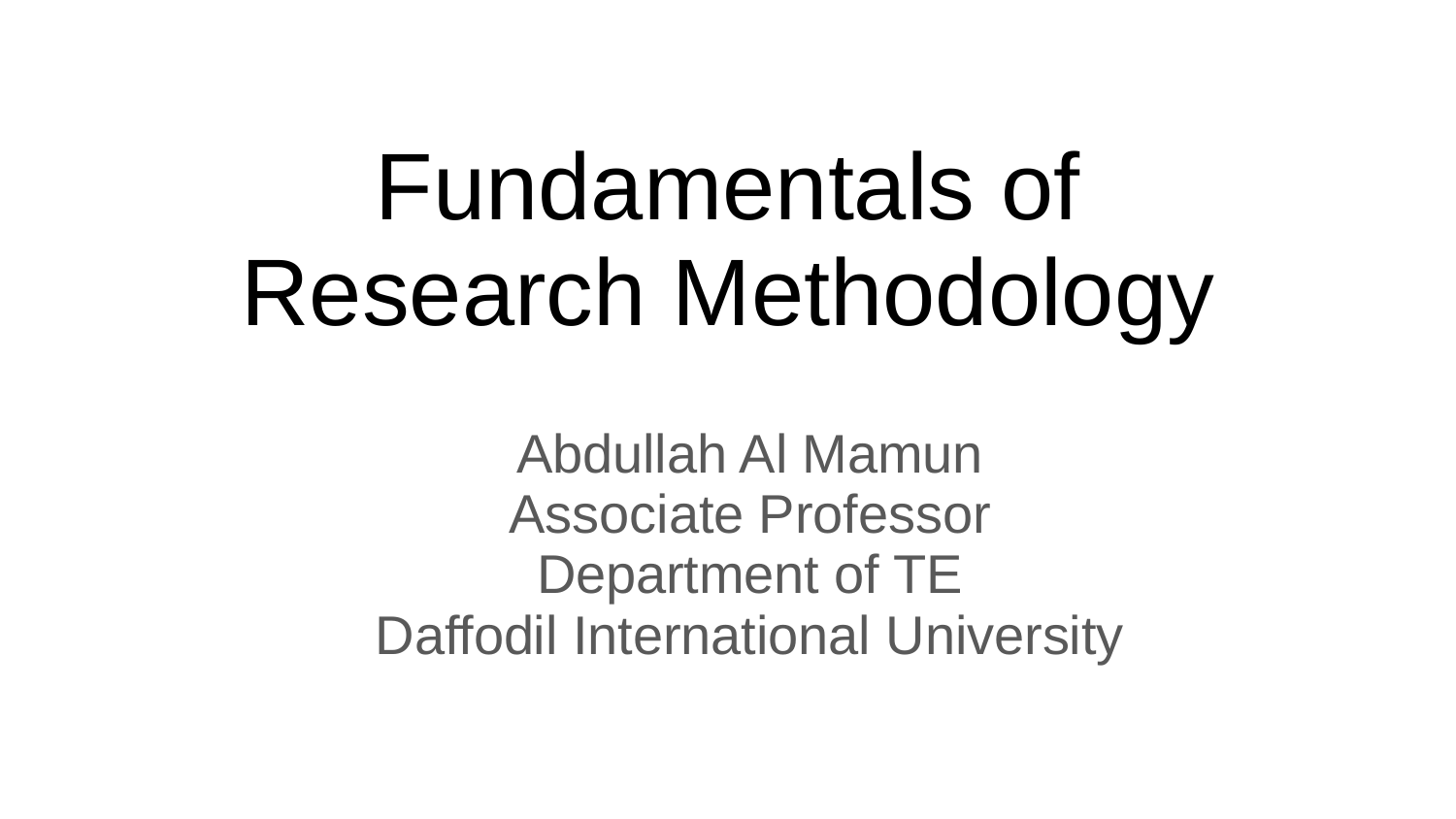

# Fundamentals of Research Methodology
Abdullah Al Mamun
Associate Professor
Department of TE
Daffodil International University